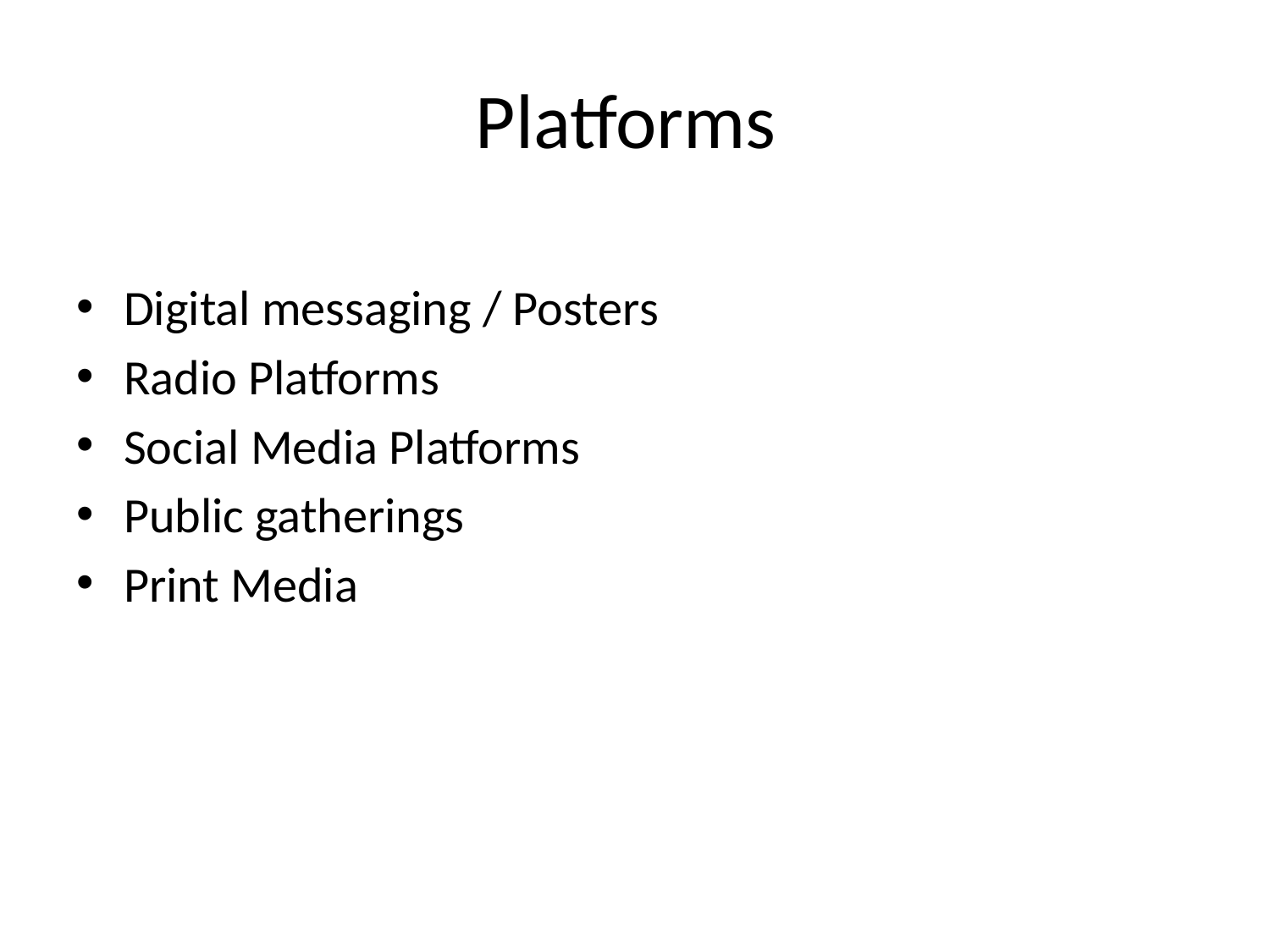

# Platforms

Digital messaging / Posters
Radio Platforms
Social Media Platforms
Public gatherings
Print Media